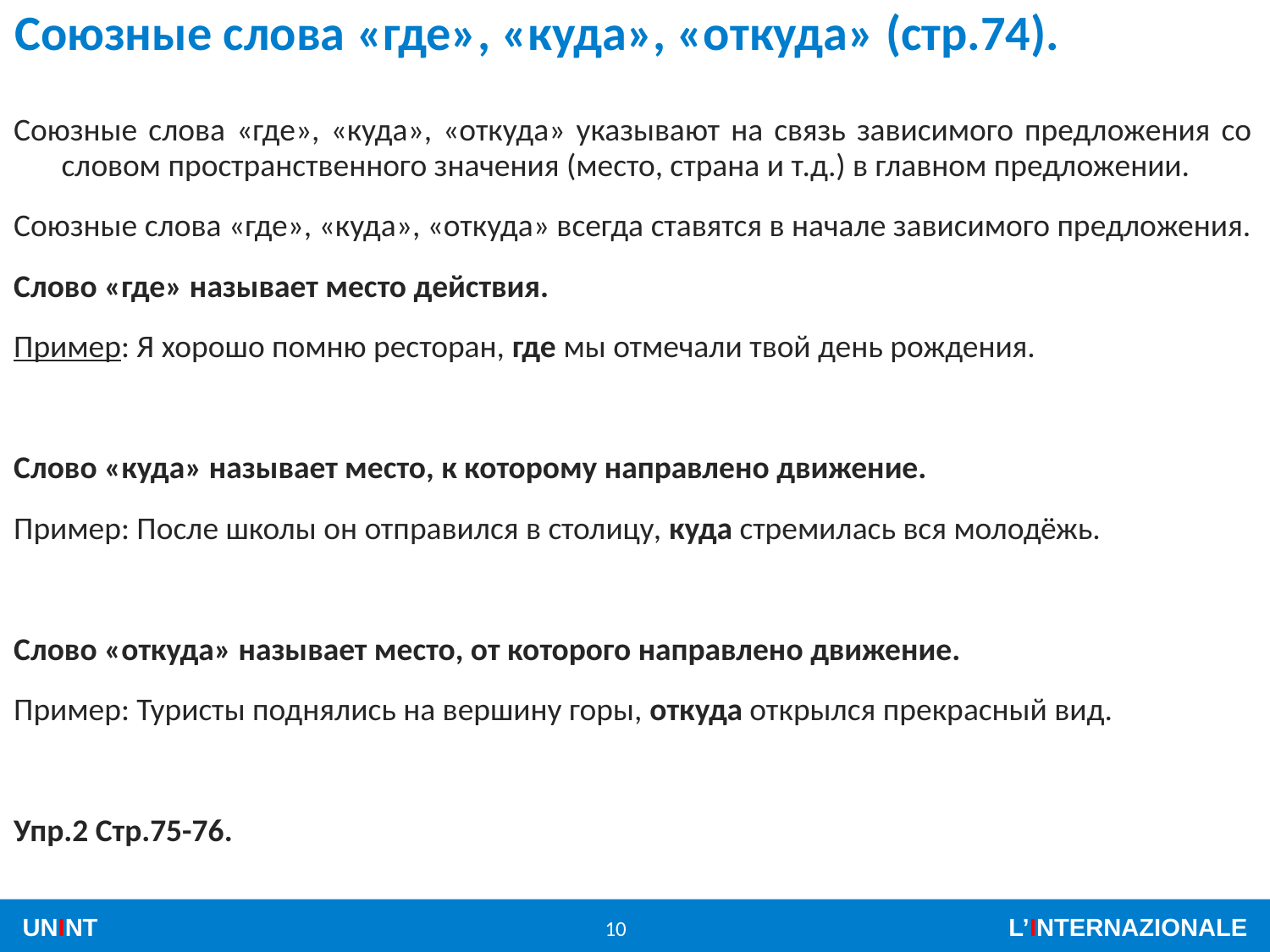

# Союзные слова «где», «куда», «откуда» (стр.74).
Союзные слова «где», «куда», «откуда» указывают на связь зависимого предложения со словом пространственного значения (место, страна и т.д.) в главном предложении.
Союзные слова «где», «куда», «откуда» всегда ставятся в начале зависимого предложения.
Слово «где» называет место действия.
Пример: Я хорошо помню ресторан, где мы отмечали твой день рождения.

Слово «куда» называет место, к которому направлено движение.
Пример: После школы он отправился в столицу, куда стремилась вся молодёжь.

Слово «откуда» называет место, от которого направлено движение.
Пример: Туристы поднялись на вершину горы, откуда открылся прекрасный вид.

Упр.2 Стр.75-76.
10